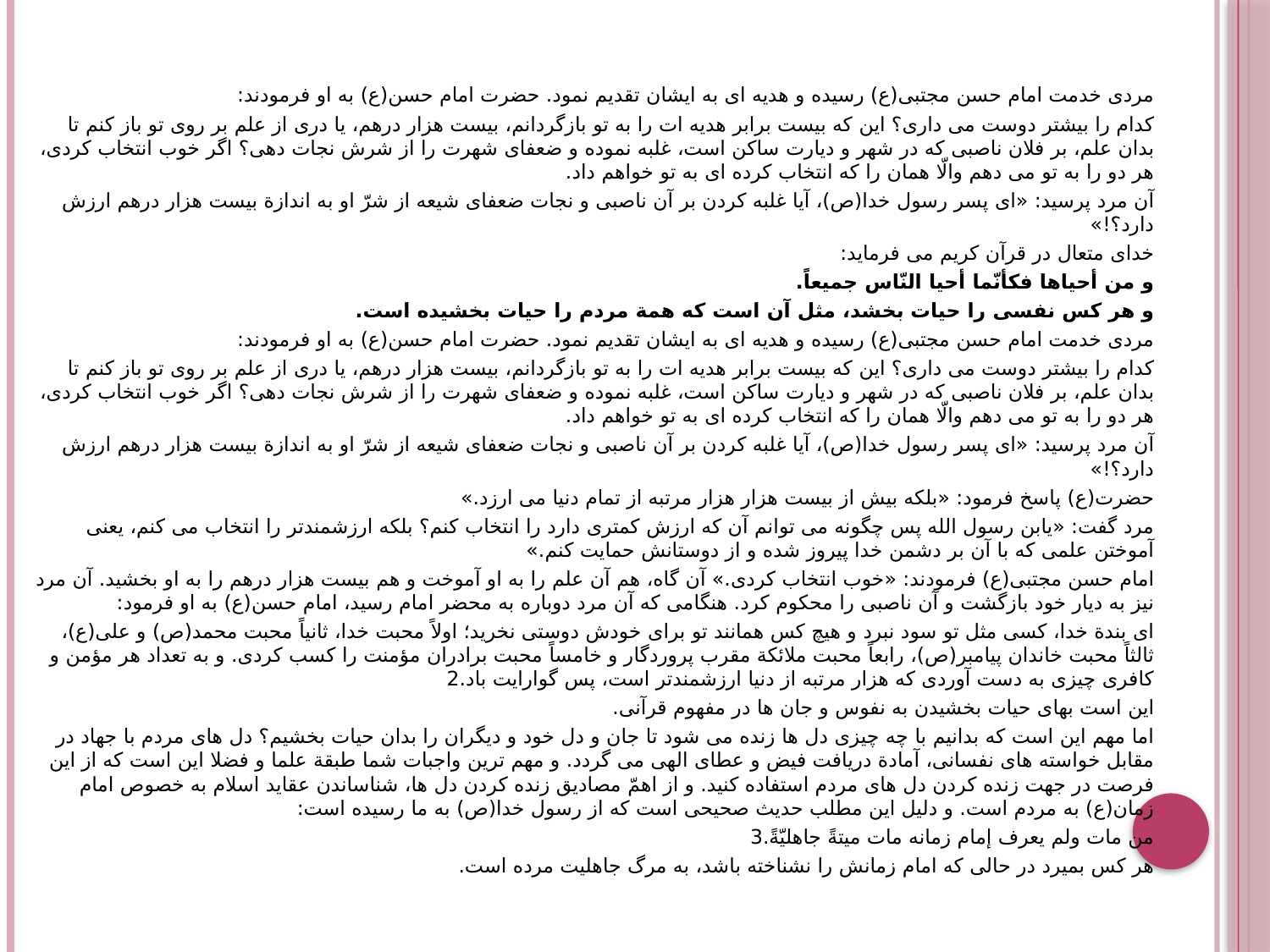

مردی خدمت امام حسن مجتبی(ع) رسیده و هدیه ای به ایشان تقدیم نمود. حضرت امام حسن(ع) به او فرمودند:
کدام را بیشتر دوست می داری؟ این که بیست برابر هدیه ات را به تو بازگردانم، بیست هزار درهم، یا دری از علم بر روی تو باز کنم تا بدان علم، بر فلان ناصبی که در شهر و دیارت ساکن است، غلبه نموده و ضعفای شهرت را از شرش نجات دهی؟ اگر خوب انتخاب کردی، هر دو را به تو می دهم والّا همان را که انتخاب کرده ای به تو خواهم داد.
آن مرد پرسید: «ای پسر رسول خدا(ص)، آیا غلبه کردن بر آن ناصبی و نجات ضعفای شیعه از شرّ او به اندازة بیست هزار درهم ارزش دارد؟!»
خدای متعال در قرآن کریم می فرماید:
و من أحیاها فکأنّما أحیا النّاس جمیعاً.
و هر کس نفسی را حیات بخشد، مثل آن است که همة مردم را حیات بخشیده است.
مردی خدمت امام حسن مجتبی(ع) رسیده و هدیه ای به ایشان تقدیم نمود. حضرت امام حسن(ع) به او فرمودند:
کدام را بیشتر دوست می داری؟ این که بیست برابر هدیه ات را به تو بازگردانم، بیست هزار درهم، یا دری از علم بر روی تو باز کنم تا بدان علم، بر فلان ناصبی که در شهر و دیارت ساکن است، غلبه نموده و ضعفای شهرت را از شرش نجات دهی؟ اگر خوب انتخاب کردی، هر دو را به تو می دهم والّا همان را که انتخاب کرده ای به تو خواهم داد.
آن مرد پرسید: «ای پسر رسول خدا(ص)، آیا غلبه کردن بر آن ناصبی و نجات ضعفای شیعه از شرّ او به اندازة بیست هزار درهم ارزش دارد؟!»
حضرت(ع) پاسخ فرمود: «بلکه بیش از بیست هزار هزار مرتبه از تمام دنیا می ارزد.»
مرد گفت: «یابن رسول الله پس چگونه می توانم آن که ارزش کمتری دارد را انتخاب کنم؟ بلکه ارزشمندتر را انتخاب می کنم، یعنی آموختن علمی که با آن بر دشمن خدا پیروز شده و از دوستانش حمایت کنم.»
امام حسن مجتبی(ع) فرمودند: «خوب انتخاب کردی.» آن گاه، هم آن علم را به او آموخت و هم بیست هزار درهم را به او بخشید. آن مرد نیز به دیار خود بازگشت و آن ناصبی را محکوم کرد. هنگامی که آن مرد دوباره به محضر امام رسید، امام حسن(ع) به او فرمود:
ای بندة خدا، کسی مثل تو سود نبرد و هیچ کس همانند تو برای خودش دوستی نخرید؛ اولاً محبت خدا، ثانیاً محبت محمد(ص) و علی(ع)، ثالثاً محبت خاندان پیامبر(ص)، رابعاً محبت ملائکة مقرب پروردگار و خامساً محبت برادران مؤمنت را کسب کردی. و به تعداد هر مؤمن و کافری چیزی به دست آوردی که هزار مرتبه از دنیا ارزشمندتر است، پس گوارایت باد.2
این است بهای حیات بخشیدن به نفوس و جان ها در مفهوم قرآنی.
اما مهم این است که بدانیم با چه چیزی دل ها زنده می شود تا جان و دل خود و دیگران را بدان حیات بخشیم؟ دل های مردم با جهاد در مقابل خواسته های نفسانی، آمادة دریافت فیض و عطای الهی می گردد. و مهم ترین واجبات شما طبقة علما و فضلا این است که از این فرصت در جهت زنده کردن دل های مردم استفاده کنید. و از اهمّ مصادیق زنده کردن دل ها، شناساندن عقاید اسلام به خصوص امام زمان(ع) به مردم است. و دلیل این مطلب حدیث صحیحی است که از رسول خدا(ص) به ما رسیده است:
من مات ولم یعرف إمام زمانه مات میتةً جاهلیّةً.3
هر کس بمیرد در حالی که امام زمانش را نشناخته باشد، به مرگ جاهلیت مرده است.